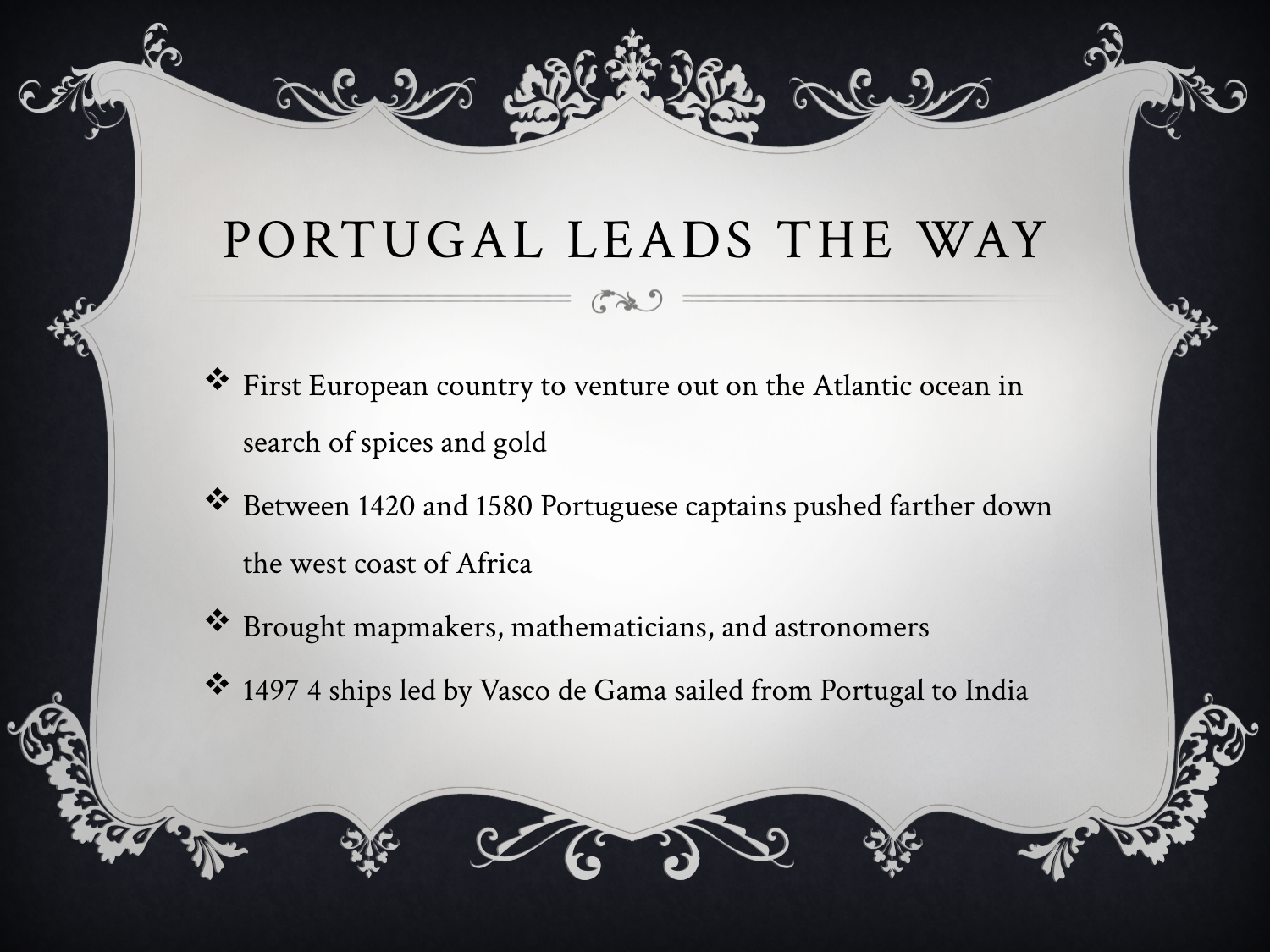

# Portugal leads the way
First European country to venture out on the Atlantic ocean in search of spices and gold
Between 1420 and 1580 Portuguese captains pushed farther down the west coast of Africa
Brought mapmakers, mathematicians, and astronomers
1497 4 ships led by Vasco de Gama sailed from Portugal to India